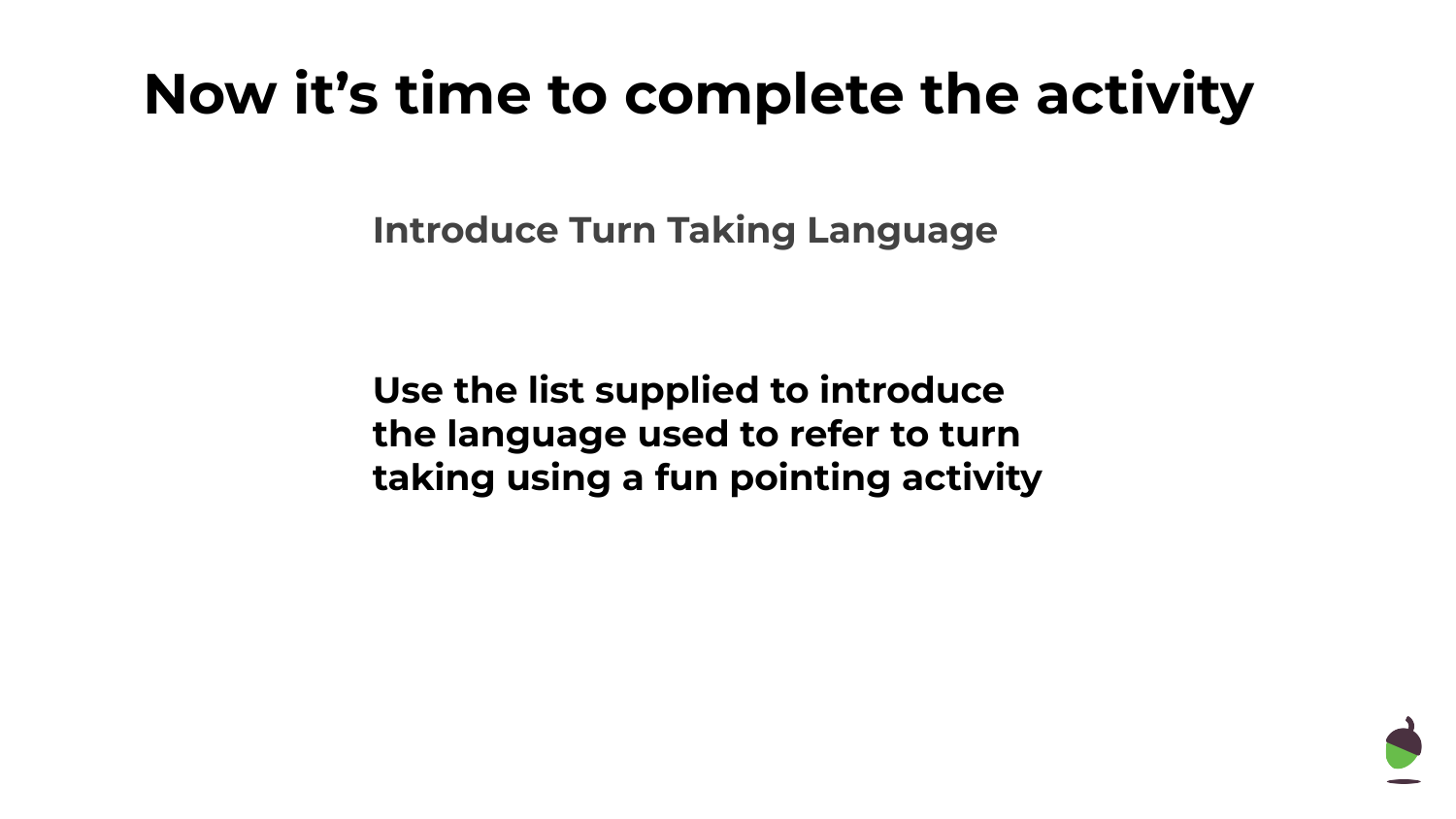

Now it’s time to complete the activity
Introduce Turn Taking Language
Use the list supplied to introduce the language used to refer to turn taking using a fun pointing activity.